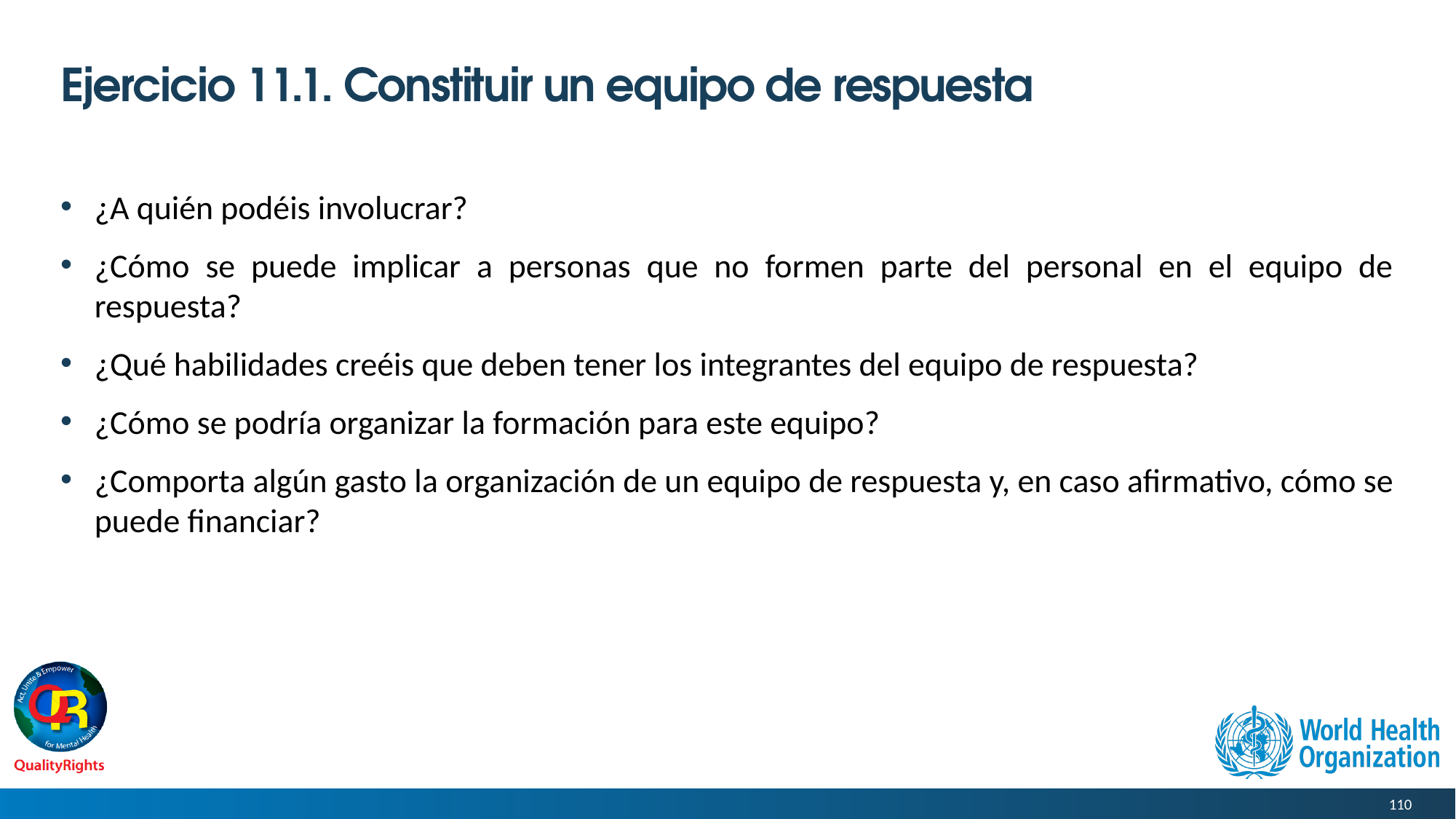

# Ejercicio 11.1. Constituir un equipo de respuesta
¿A quién podéis involucrar?
¿Cómo se puede implicar a personas que no formen parte del personal en el equipo de respuesta?
¿Qué habilidades creéis que deben tener los integrantes del equipo de respuesta?
¿Cómo se podría organizar la formación para este equipo?
¿Comporta algún gasto la organización de un equipo de respuesta y, en caso afirmativo, cómo se puede financiar?